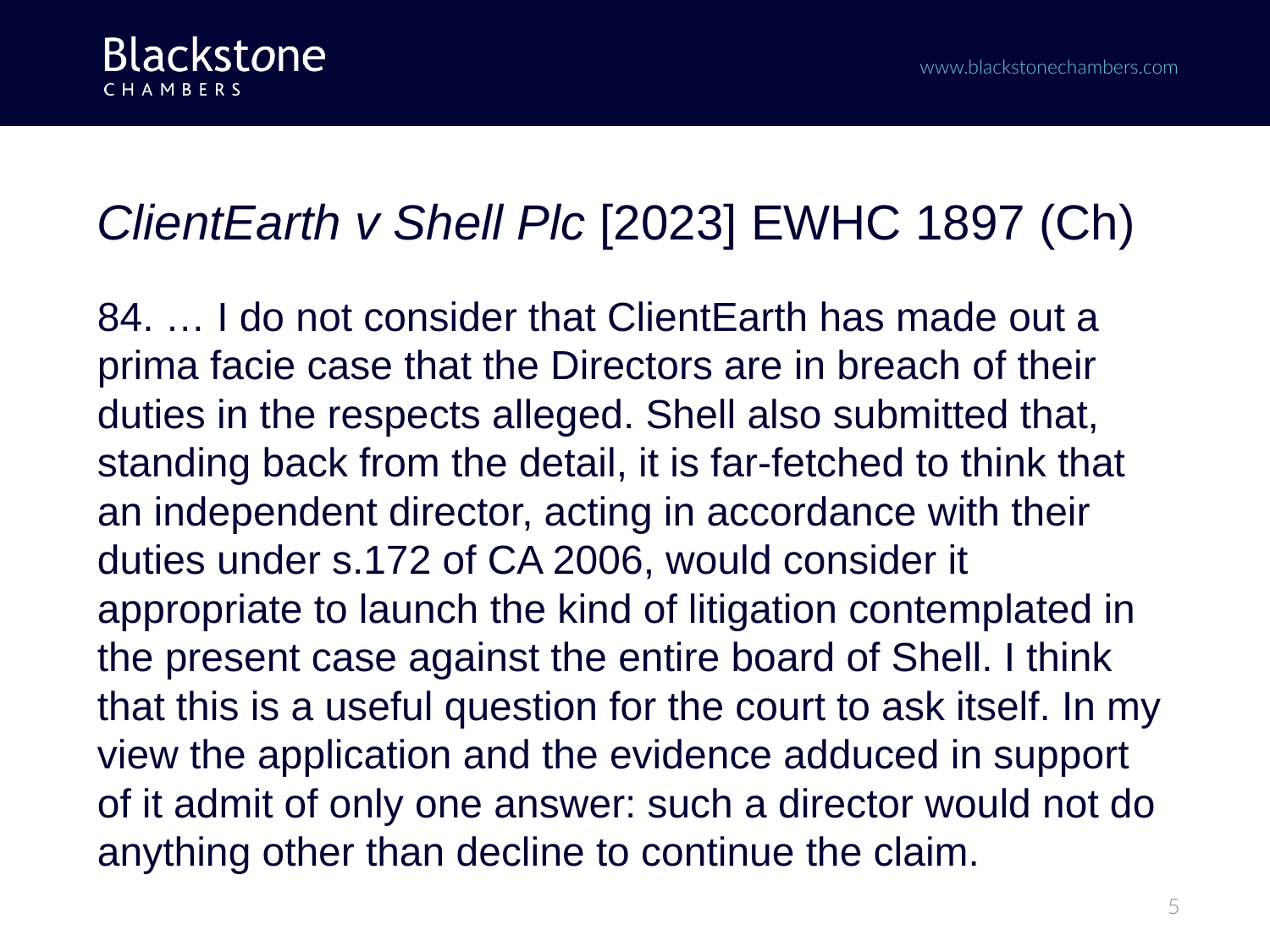

# ClientEarth v Shell Plc [2023] EWHC 1897 (Ch)
84. … I do not consider that ClientEarth has made out a prima facie case that the Directors are in breach of their duties in the respects alleged. Shell also submitted that, standing back from the detail, it is far-fetched to think that an independent director, acting in accordance with their duties under s.172 of CA 2006, would consider it appropriate to launch the kind of litigation contemplated in the present case against the entire board of Shell. I think that this is a useful question for the court to ask itself. In my view the application and the evidence adduced in support of it admit of only one answer: such a director would not do anything other than decline to continue the claim.
5